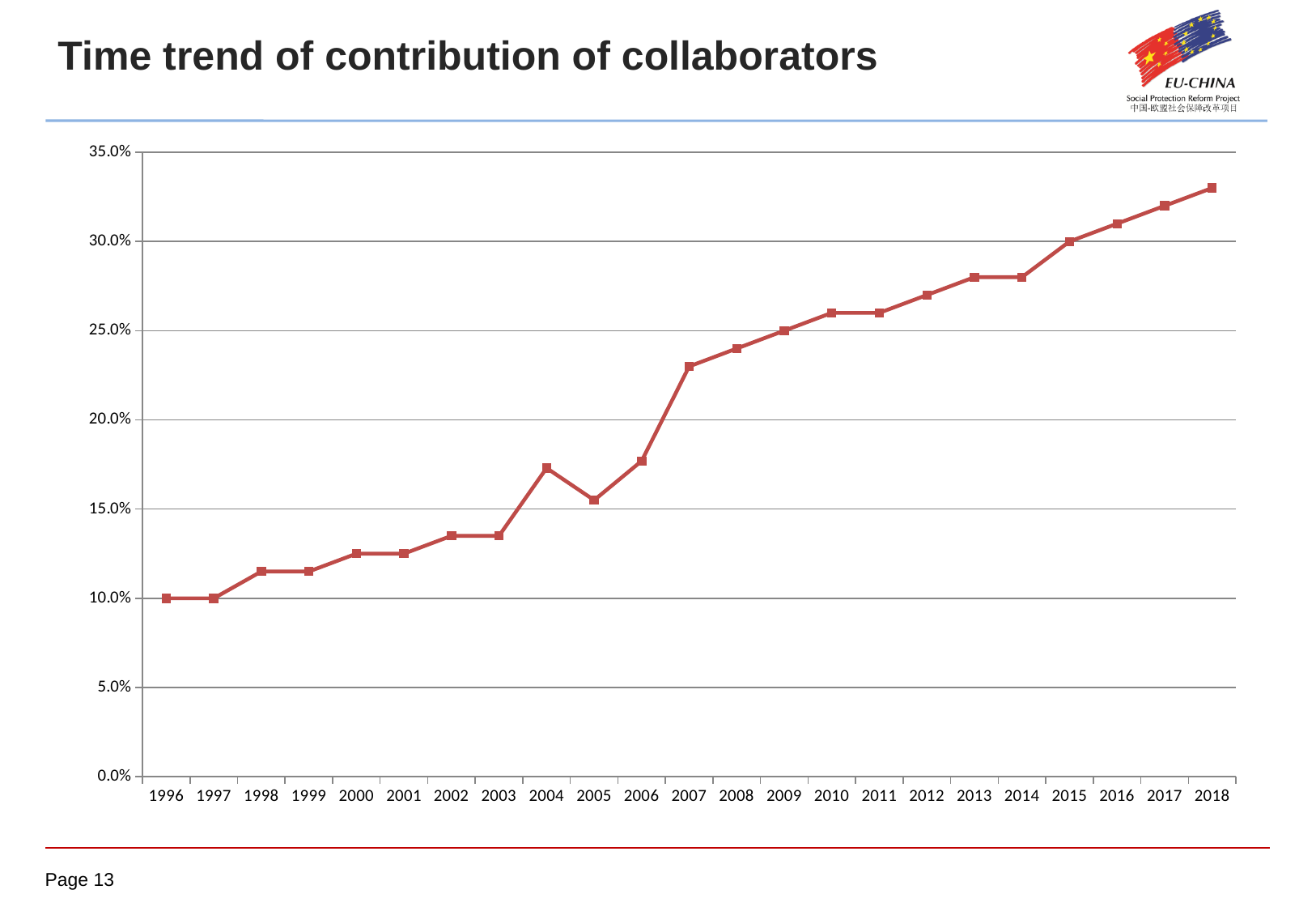

Time trend of contribution of collaborators

### Chart

| Category | t |
|---|---|
| 1996 | 0.1 |
| 1997 | 0.1 |
| 1998 | 0.115 |
| 1999 | 0.115 |
| 2000 | 0.125 |
| 2001 | 0.125 |
| 2002 | 0.135 |
| 2003 | 0.135 |
| 2004 | 0.173 |
| 2005 | 0.155 |
| 2006 | 0.177 |
| 2007 | 0.23 |
| 2008 | 0.24 |
| 2009 | 0.25 |
| 2010 | 0.26 |
| 2011 | 0.26 |
| 2012 | 0.27 |
| 2013 | 0.28 |
| 2014 | 0.28 |
| 2015 | 0.3 |
| 2016 | 0.31 |
| 2017 | 0.32 |
| 2018 | 0.33 |